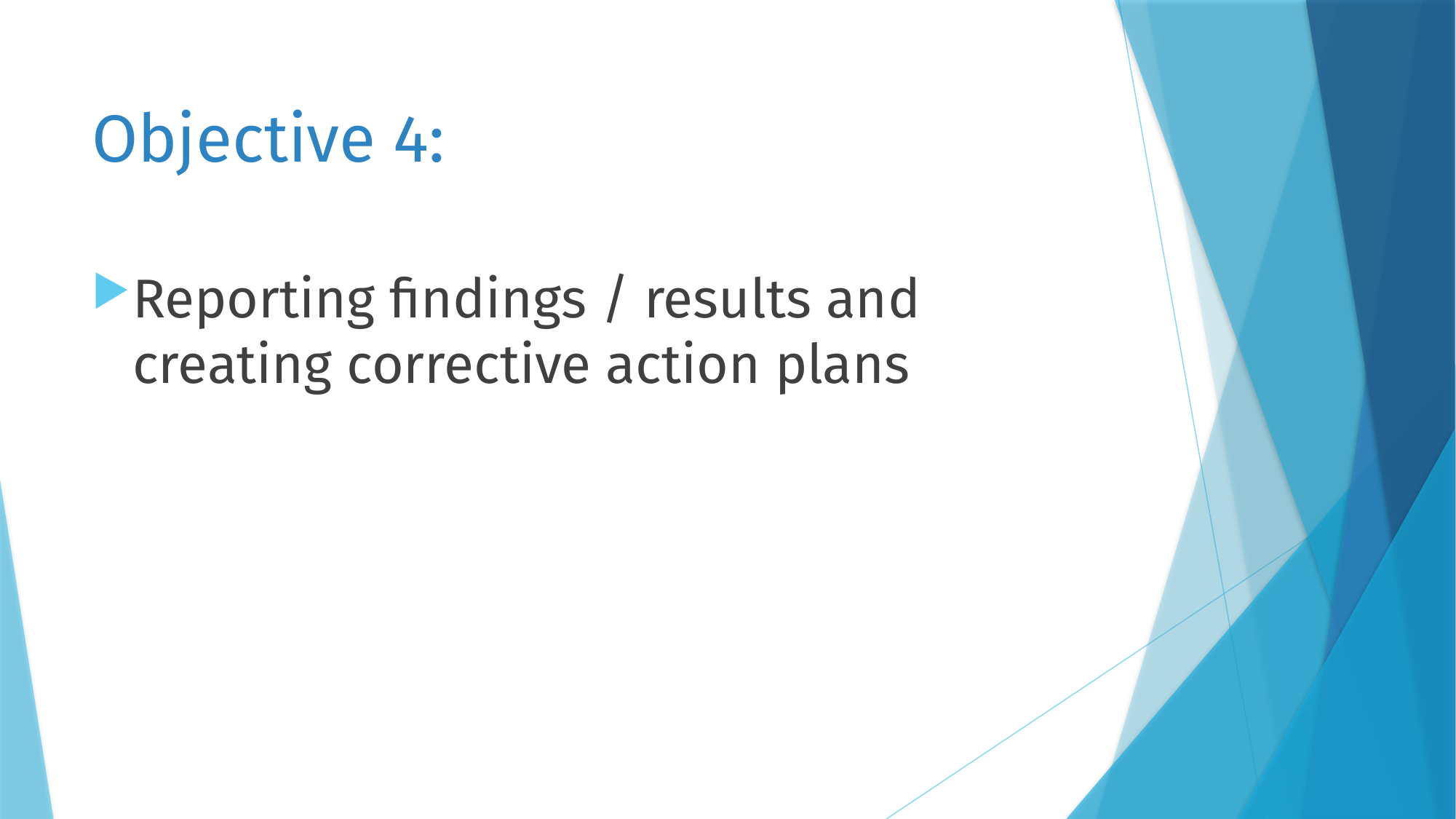

# Objective 4:
Reporting findings / results and creating corrective action plans